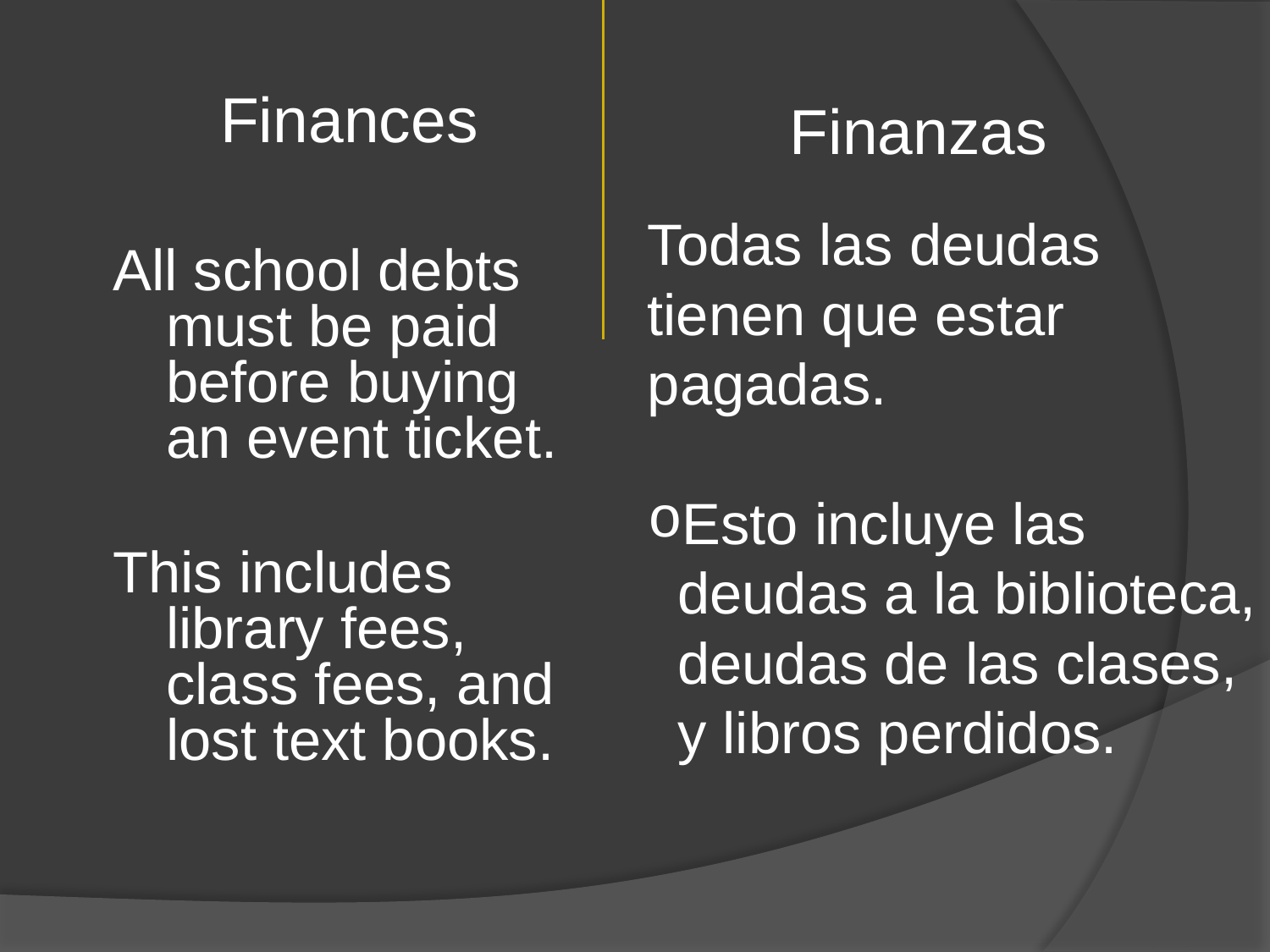

# Finances
Finanzas

All school debts must be paid before buying an event ticket.

This includes library fees, class fees, and lost text books.
Todas las deudas tienen que estar pagadas.

Esto incluye las deudas a la biblioteca, deudas de las clases, y libros perdidos.